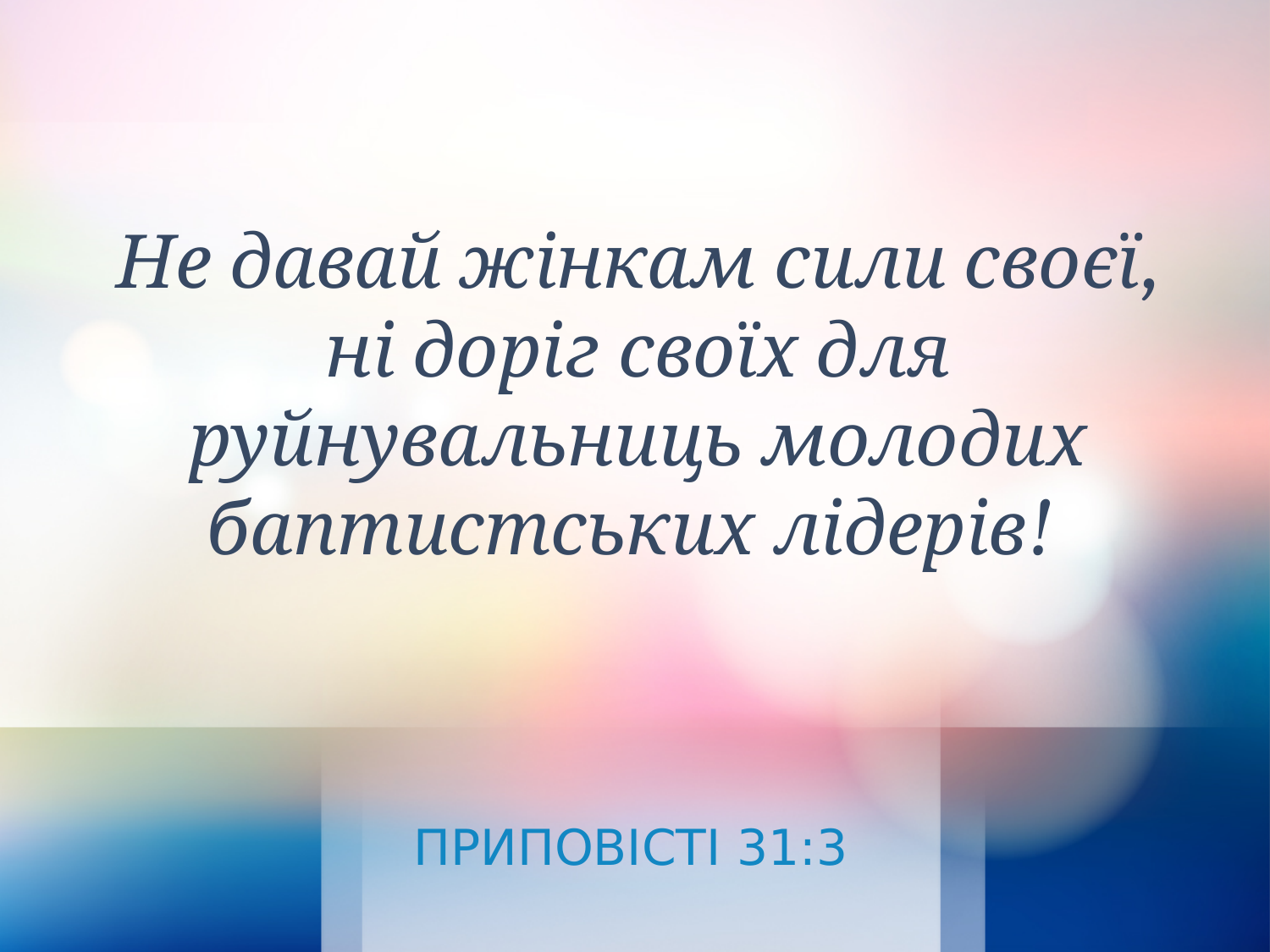

Не давай жінкам сили своєї,
ні доріг своїх для руйнувальниць молодих баптистських лідерів!

ПРИПОВІСТІ 31:3